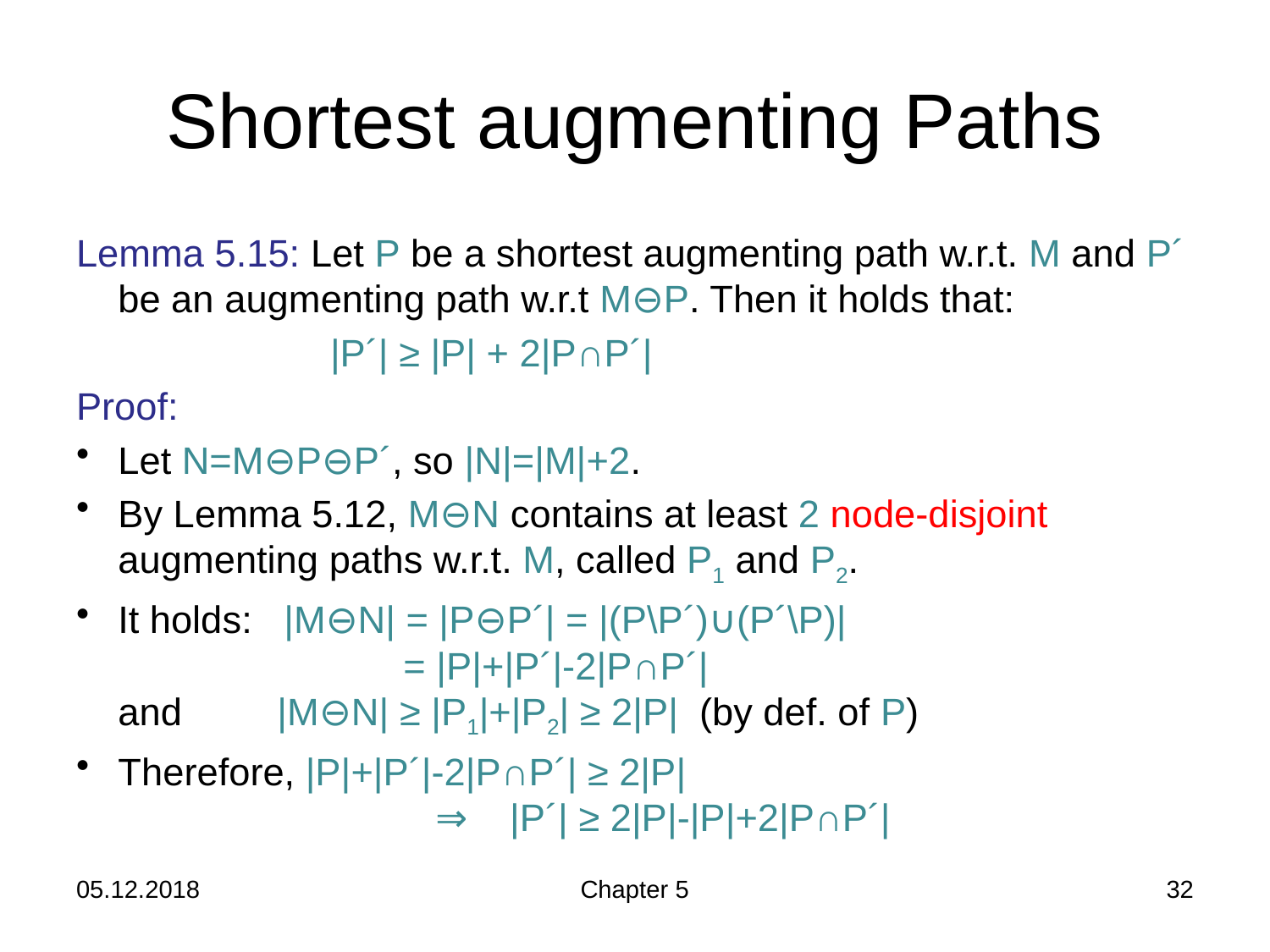

# Shortest augmenting Paths
Lemma 5.15: Let P be a shortest augmenting path w.r.t. M and P´ be an augmenting path w.r.t M⊖P. Then it holds that:
                        |P´| ≥ |P| + 2|P∩P´|
Proof:
Let N=M⊖P⊖P´, so |N|=|M|+2.
By Lemma 5.12, M⊖N contains at least 2 node-disjoint augmenting paths w.r.t. M, called P1 and P2.
It holds:   |M⊖N| = |P⊖P´| = |(P\P´)∪(P´\P)|
                           = |P|+|P´|-2|P∩P´|
and         |M⊖N| ≥ |P1|+|P2| ≥ 2|P|  (by def. of P)
Therefore, |P|+|P´|-2|P∩P´| ≥ 2|P|
                              ⇒    |P´| ≥ 2|P|-|P|+2|P∩P´|
05.12.2018
Chapter 5
32